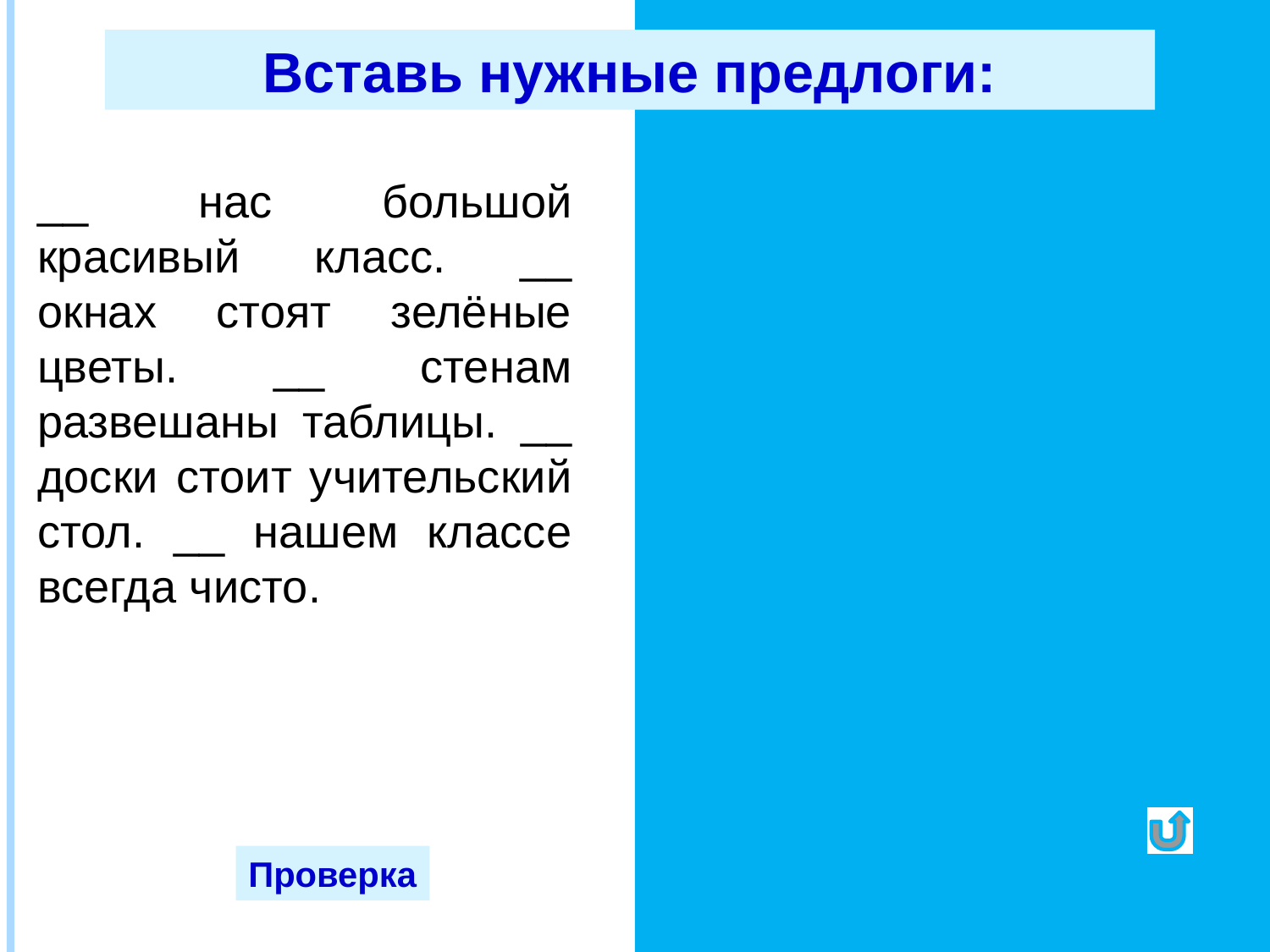

Вставь нужные предлоги:
У нас большой красивый класс. На окнах стоят зелёные цветы. По стенам развешаны таблицы. У доски стоит учительский стол. В нашем классе всегда чисто.
__ нас большой красивый класс. __ окнах стоят зелёные цветы. __ стенам развешаны таблицы. __ доски стоит учительский стол. __ нашем классе всегда чисто.

Проверка